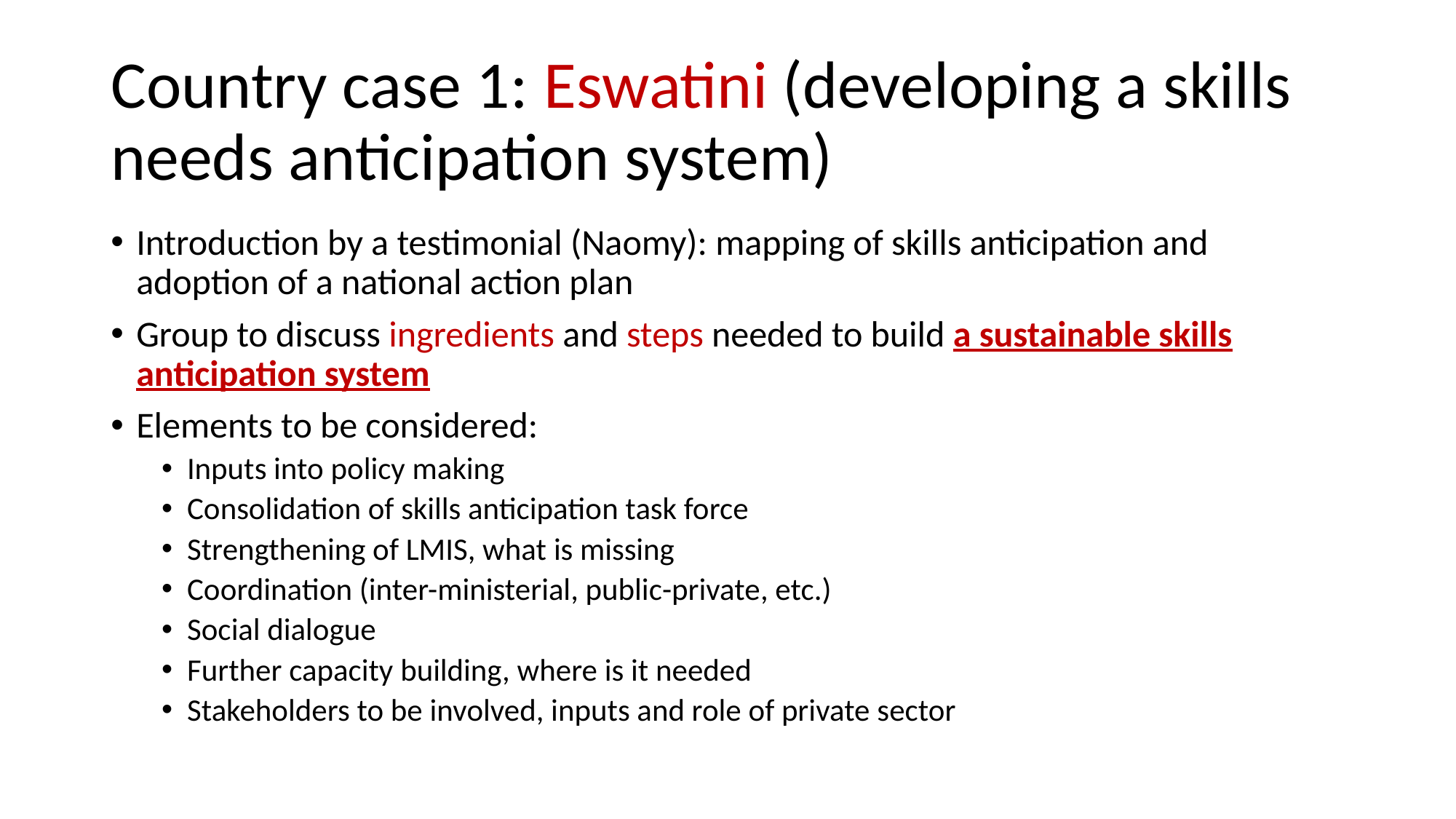

# Country case 1: Eswatini (developing a skills needs anticipation system)
Introduction by a testimonial (Naomy): mapping of skills anticipation and adoption of a national action plan
Group to discuss ingredients and steps needed to build a sustainable skills anticipation system
Elements to be considered:
Inputs into policy making
Consolidation of skills anticipation task force
Strengthening of LMIS, what is missing
Coordination (inter-ministerial, public-private, etc.)
Social dialogue
Further capacity building, where is it needed
Stakeholders to be involved, inputs and role of private sector